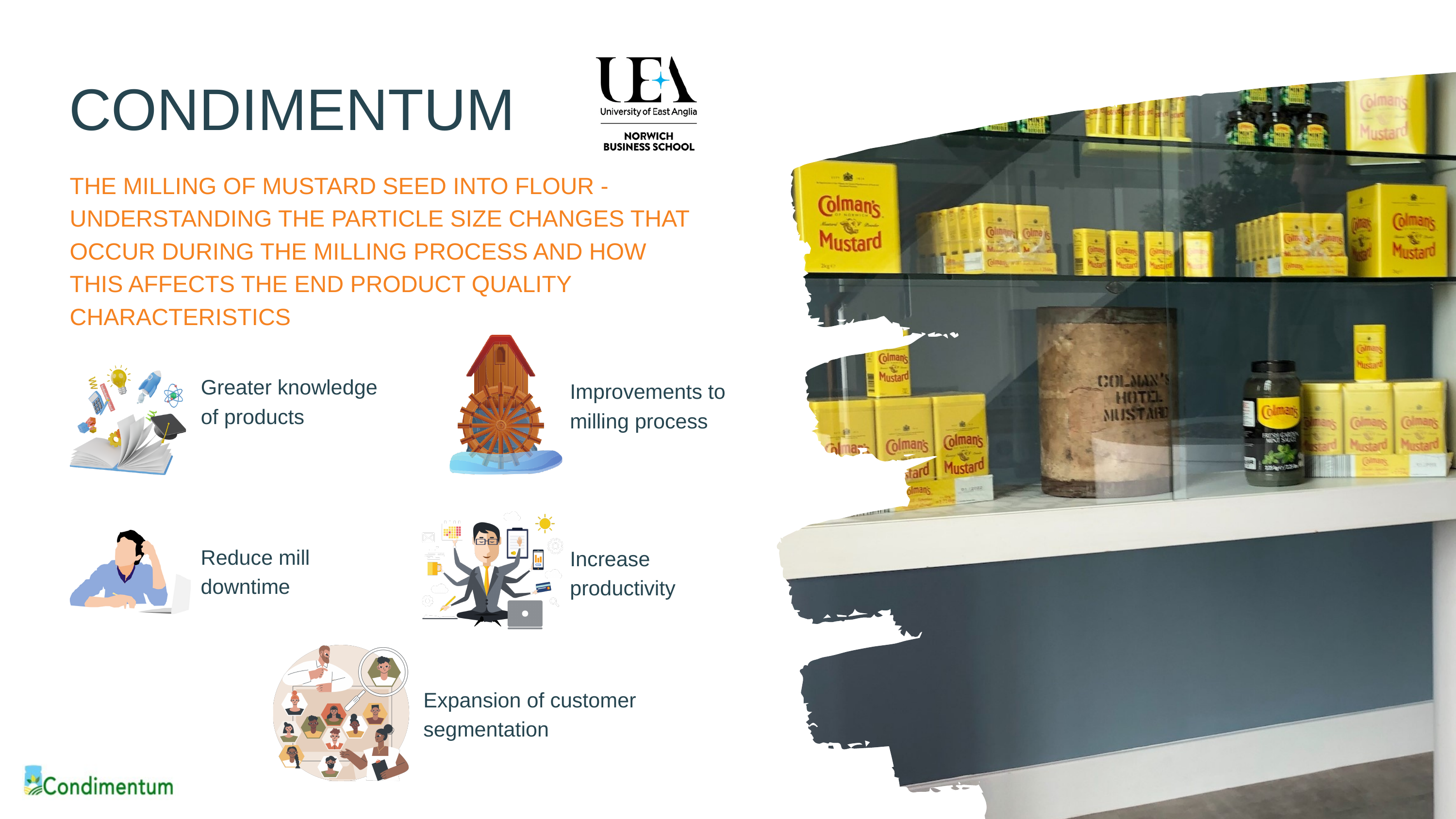

CONDIMENTUM
THE MILLING OF MUSTARD SEED INTO FLOUR - UNDERSTANDING THE PARTICLE SIZE CHANGES THAT OCCUR DURING THE MILLING PROCESS AND HOW THIS AFFECTS THE END PRODUCT QUALITY CHARACTERISTICS

Greater knowledge of products
Improvements to milling process

Reduce mill downtime
Increase productivity

Expansion of customer segmentation